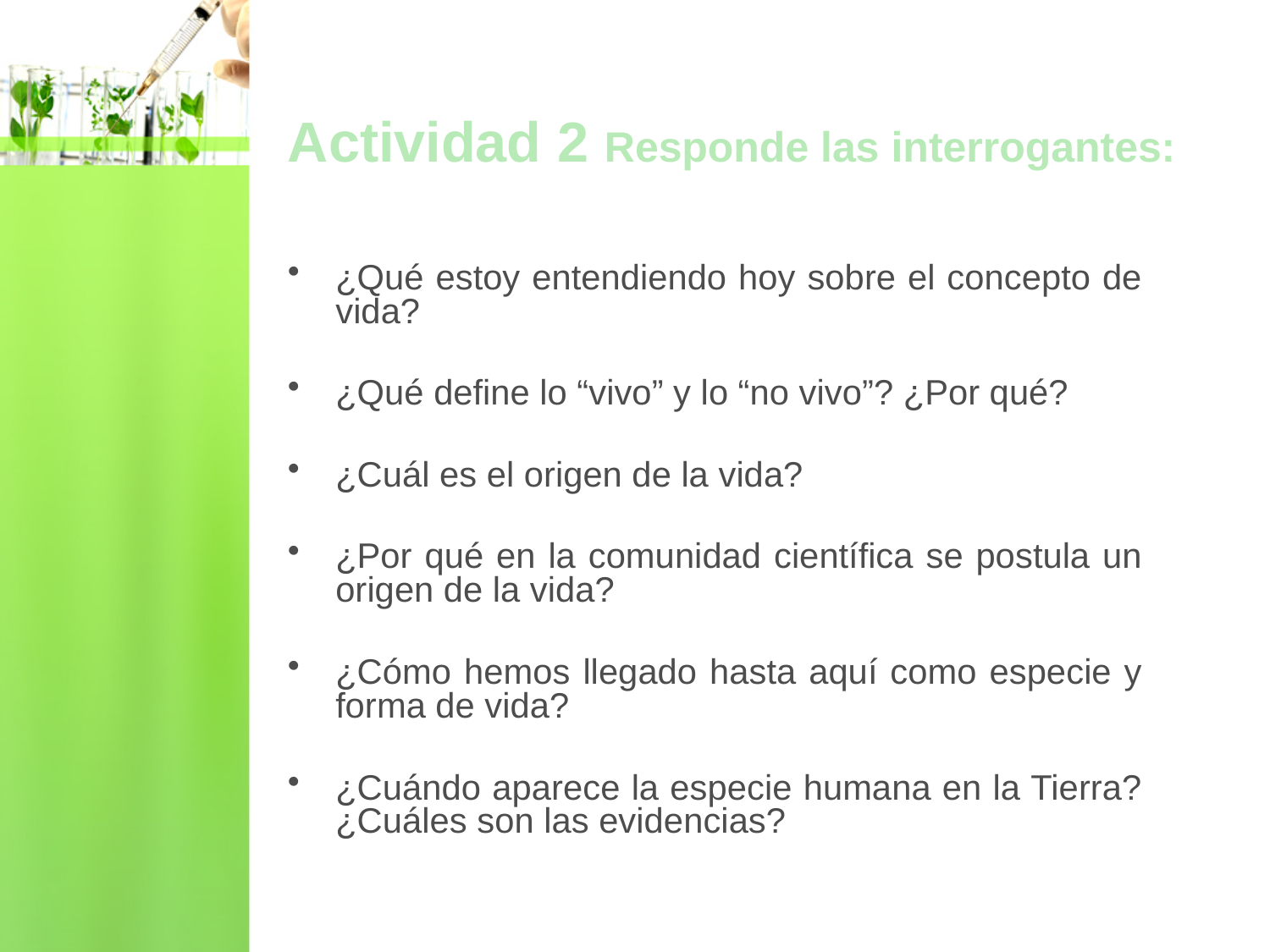

# Actividad 2 Responde las interrogantes:
¿Qué estoy entendiendo hoy sobre el concepto de vida?

¿Qué define lo “vivo” y lo “no vivo”? ¿Por qué?

¿Cuál es el origen de la vida?

¿Por qué en la comunidad científica se postula un origen de la vida?

¿Cómo hemos llegado hasta aquí como especie y forma de vida?

¿Cuándo aparece la especie humana en la Tierra? ¿Cuáles son las evidencias?